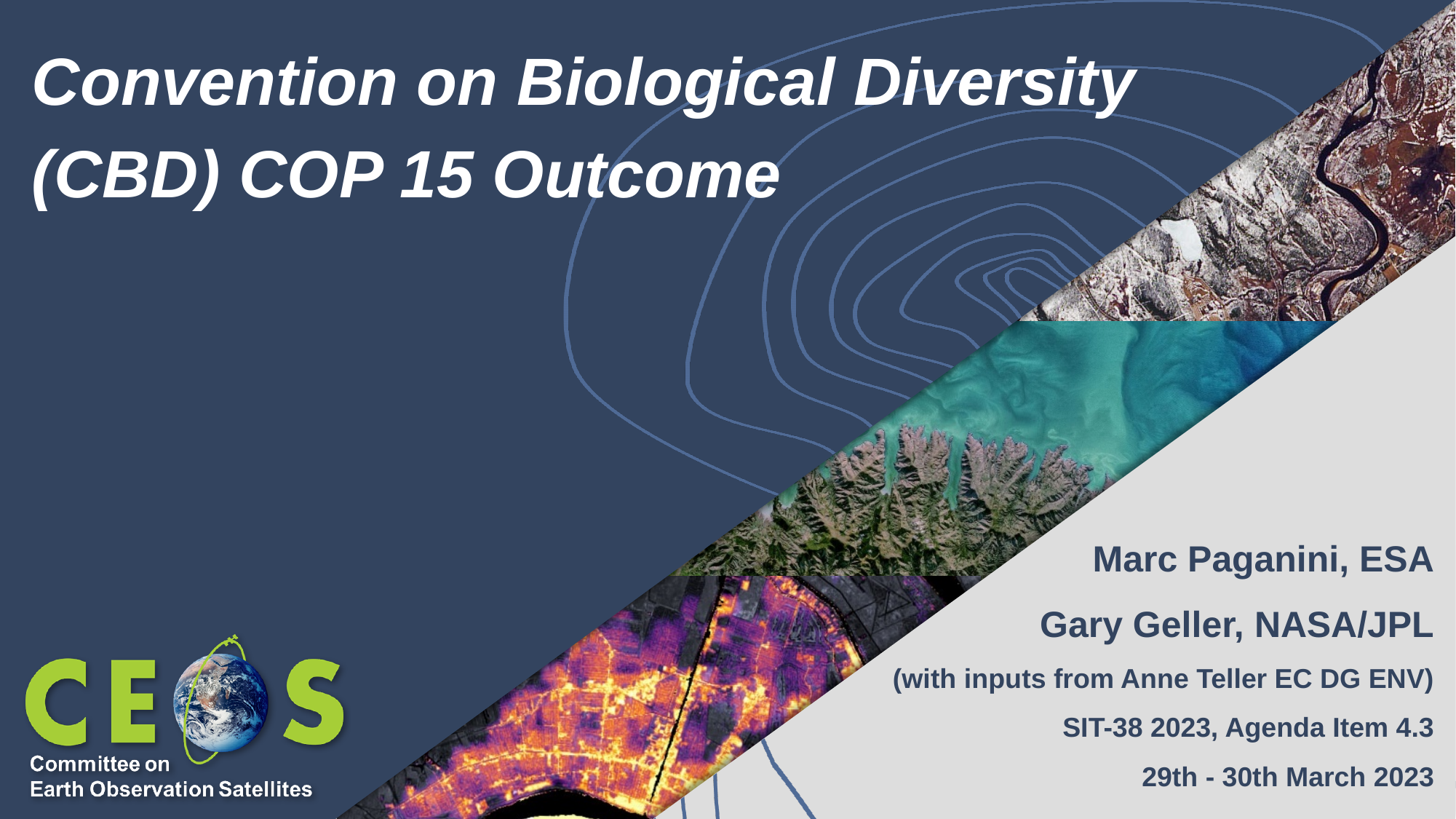

# Convention on Biological Diversity (CBD) COP 15 Outcome

Marc Paganini, ESA
Gary Geller, NASA/JPL
(with inputs from Anne Teller EC DG ENV)
SIT-38 2023, Agenda Item 4.3
29th - 30th March 2023